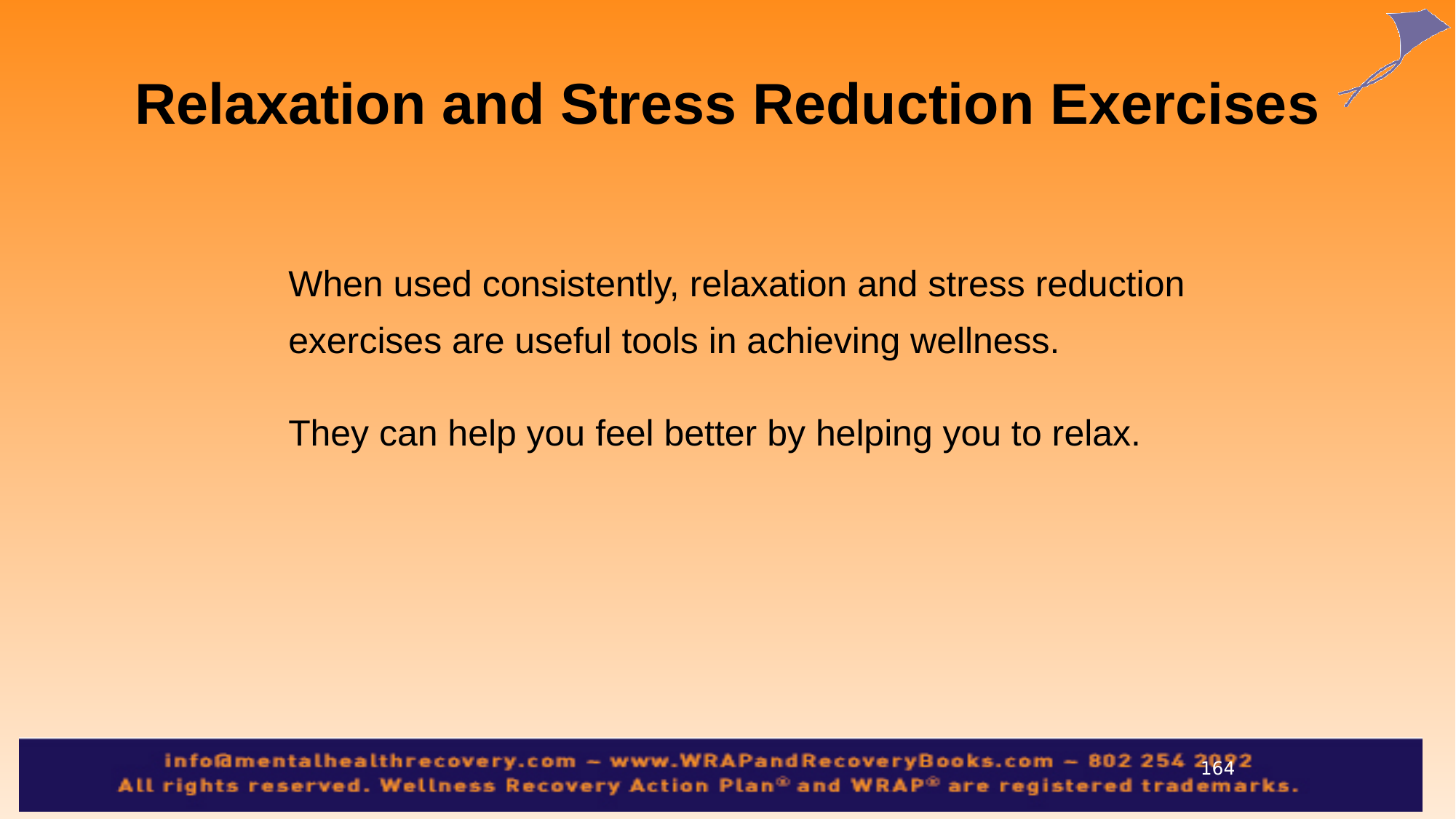

# Relaxation and Stress Reduction Exercises

	When used consistently, relaxation and stress reduction exercises are useful tools in achieving wellness.

	They can help you feel better by helping you to relax.
164